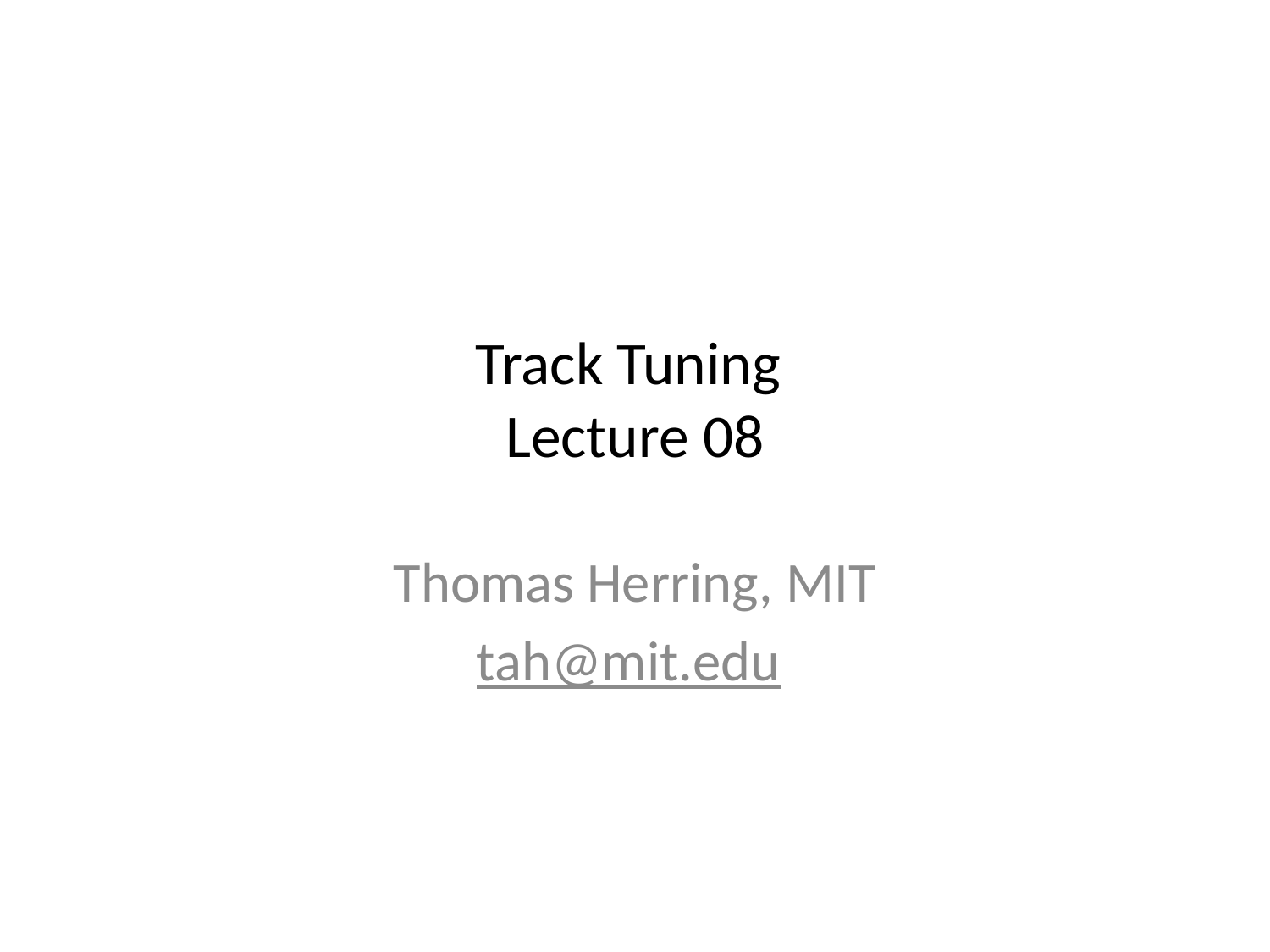

# Track Tuning Lecture 08
Thomas Herring, MIT
tah@mit.edu